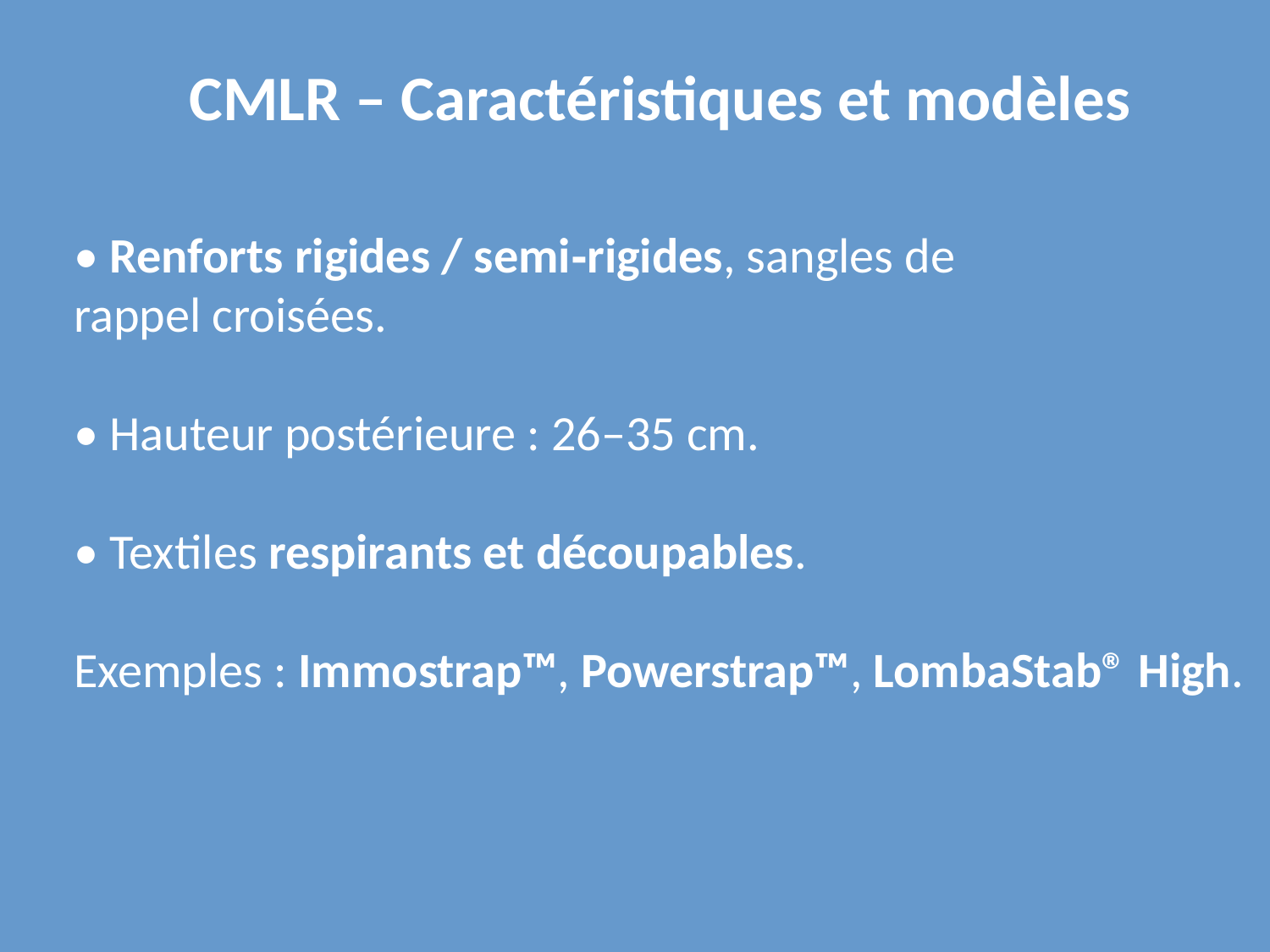

CMLR – Caractéristiques et modèles

• Renforts rigides / semi‑rigides, sangles de
rappel croisées.

• Hauteur postérieure : 26–35 cm.

• Textiles respirants et découpables.

Exemples : Immostrap™, Powerstrap™, LombaStab® High.